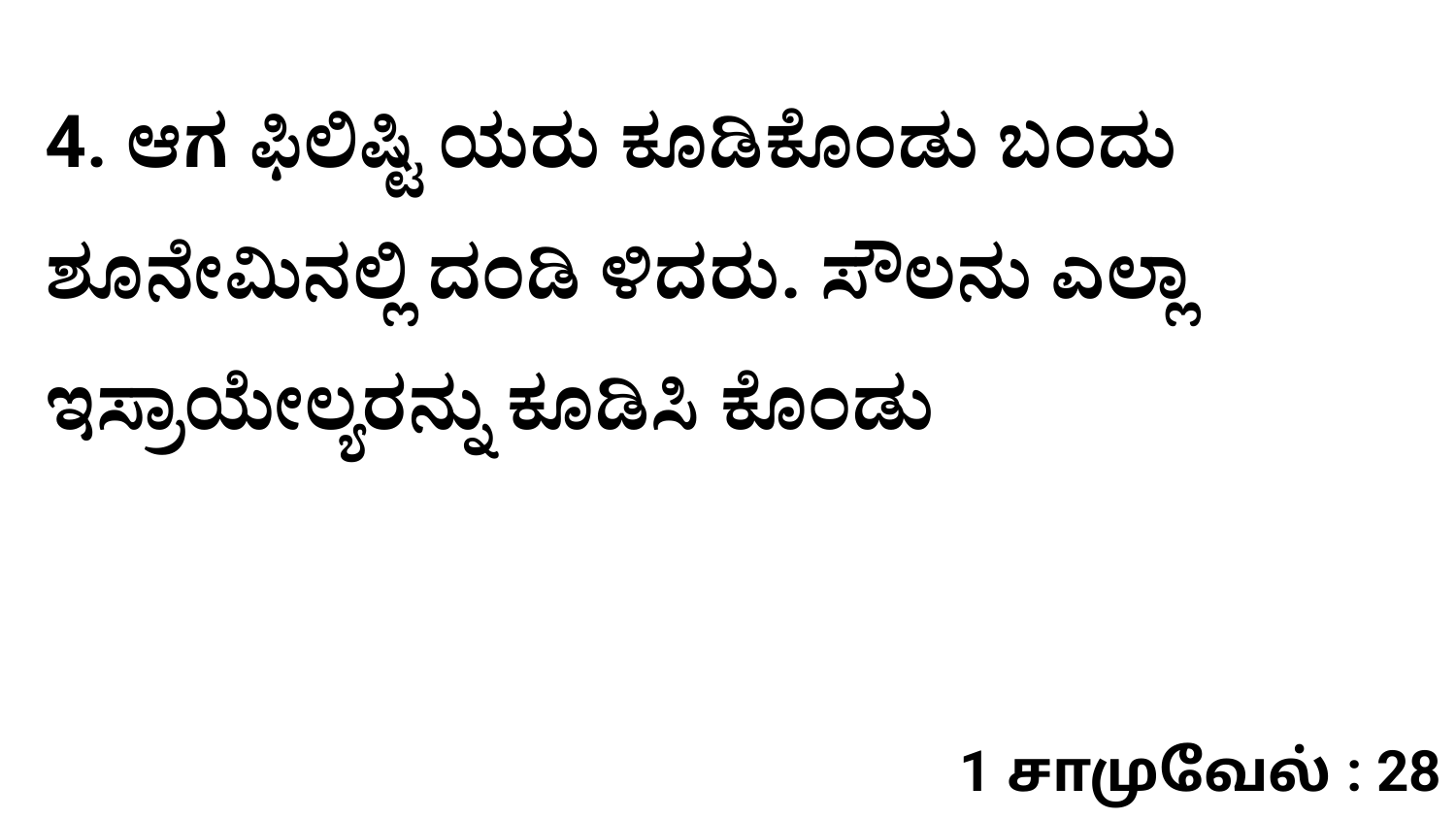

4. ಆಗ ಫಿಲಿಷ್ಟಿ ಯರು ಕೂಡಿಕೊಂಡು ಬಂದು ಶೂನೇಮಿನಲ್ಲಿ ದಂಡಿ ಳಿದರು. ಸೌಲನು ಎಲ್ಲಾ ಇಸ್ರಾಯೇಲ್ಯರನ್ನು ಕೂಡಿಸಿ ಕೊಂಡು
1 சாமுவேல் : 28